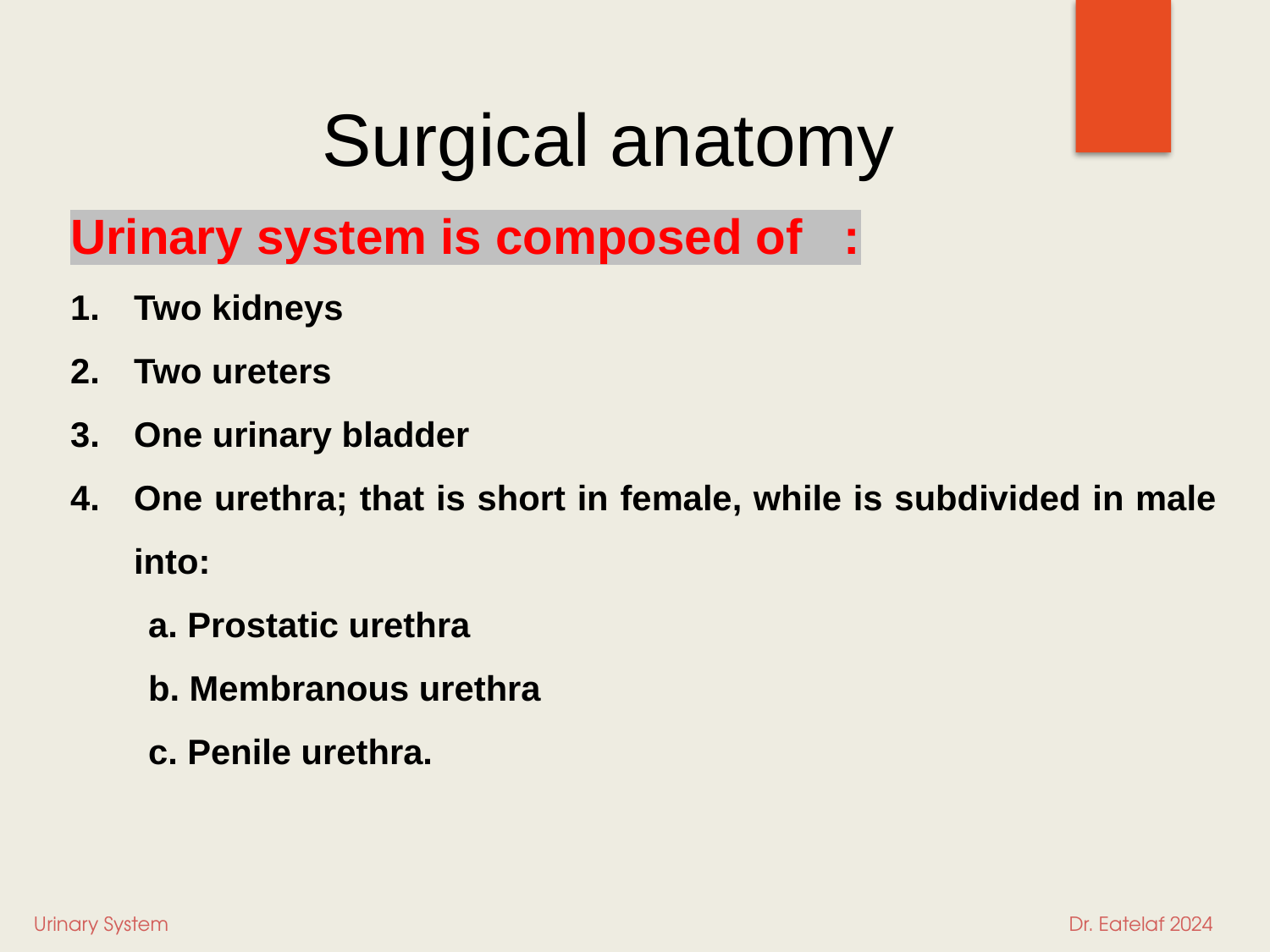

# Surgical anatomy
Urinary system is composed of   :
Two kidneys
Two ureters
One urinary bladder
One urethra; that is short in female, while is subdivided in male into:
        a. Prostatic urethra
        b. Membranous urethra
        c. Penile urethra.

Urinary System                                                                                                                                                                          Dr. Eatelaf 2024